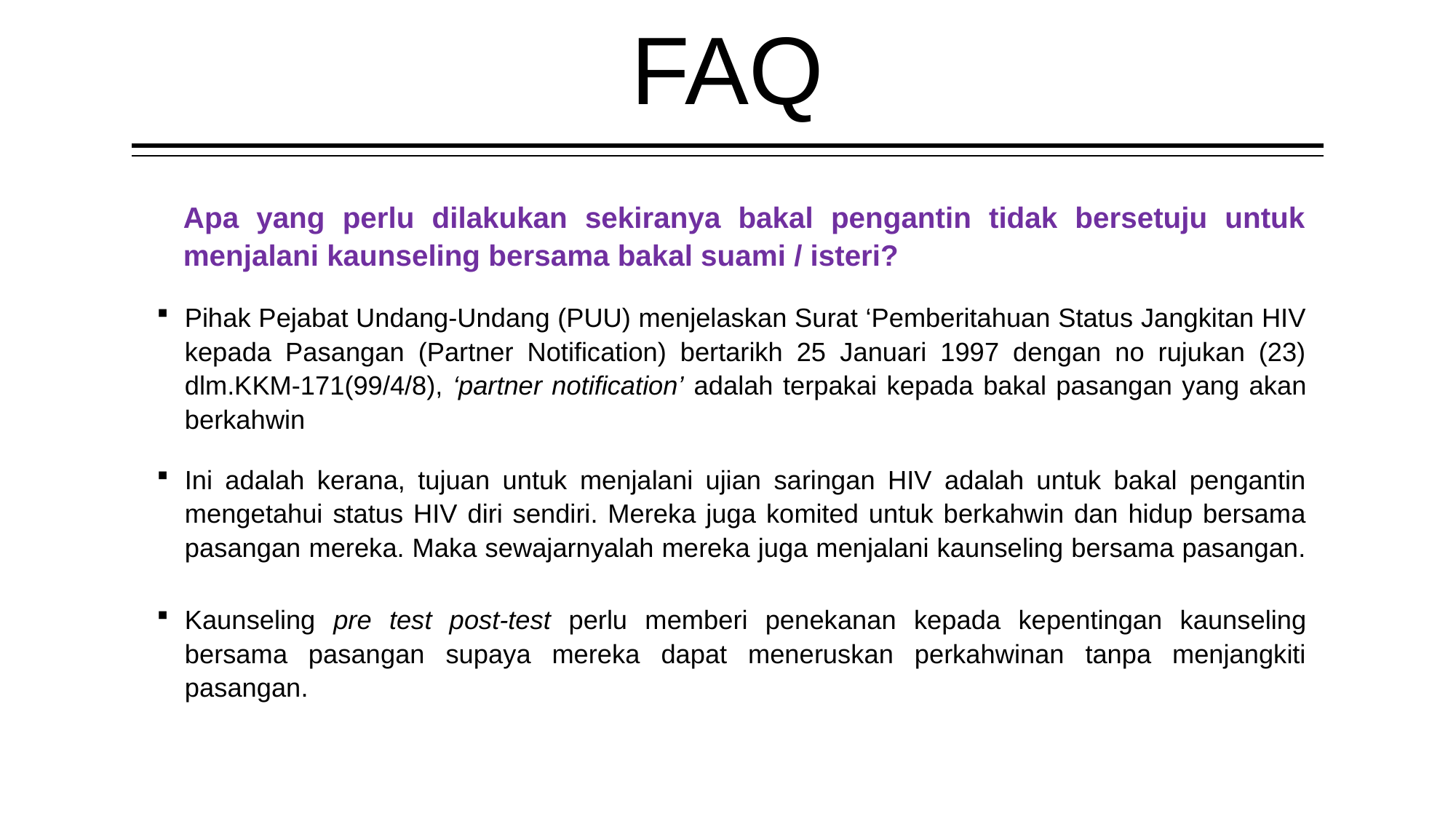

# FAQ
Apa yang perlu dilakukan sekiranya bakal pengantin tidak bersetuju untuk menjalani kaunseling bersama bakal suami / isteri?
Pihak Pejabat Undang-Undang (PUU) menjelaskan Surat ‘Pemberitahuan Status Jangkitan HIV kepada Pasangan (Partner Notification) bertarikh 25 Januari 1997 dengan no rujukan (23) dlm.KKM-171(99/4/8), ‘partner notification’ adalah terpakai kepada bakal pasangan yang akan berkahwin
Ini adalah kerana, tujuan untuk menjalani ujian saringan HIV adalah untuk bakal pengantin mengetahui status HIV diri sendiri. Mereka juga komited untuk berkahwin dan hidup bersama pasangan mereka. Maka sewajarnyalah mereka juga menjalani kaunseling bersama pasangan.
Kaunseling pre test post-test perlu memberi penekanan kepada kepentingan kaunseling bersama pasangan supaya mereka dapat meneruskan perkahwinan tanpa menjangkiti pasangan.